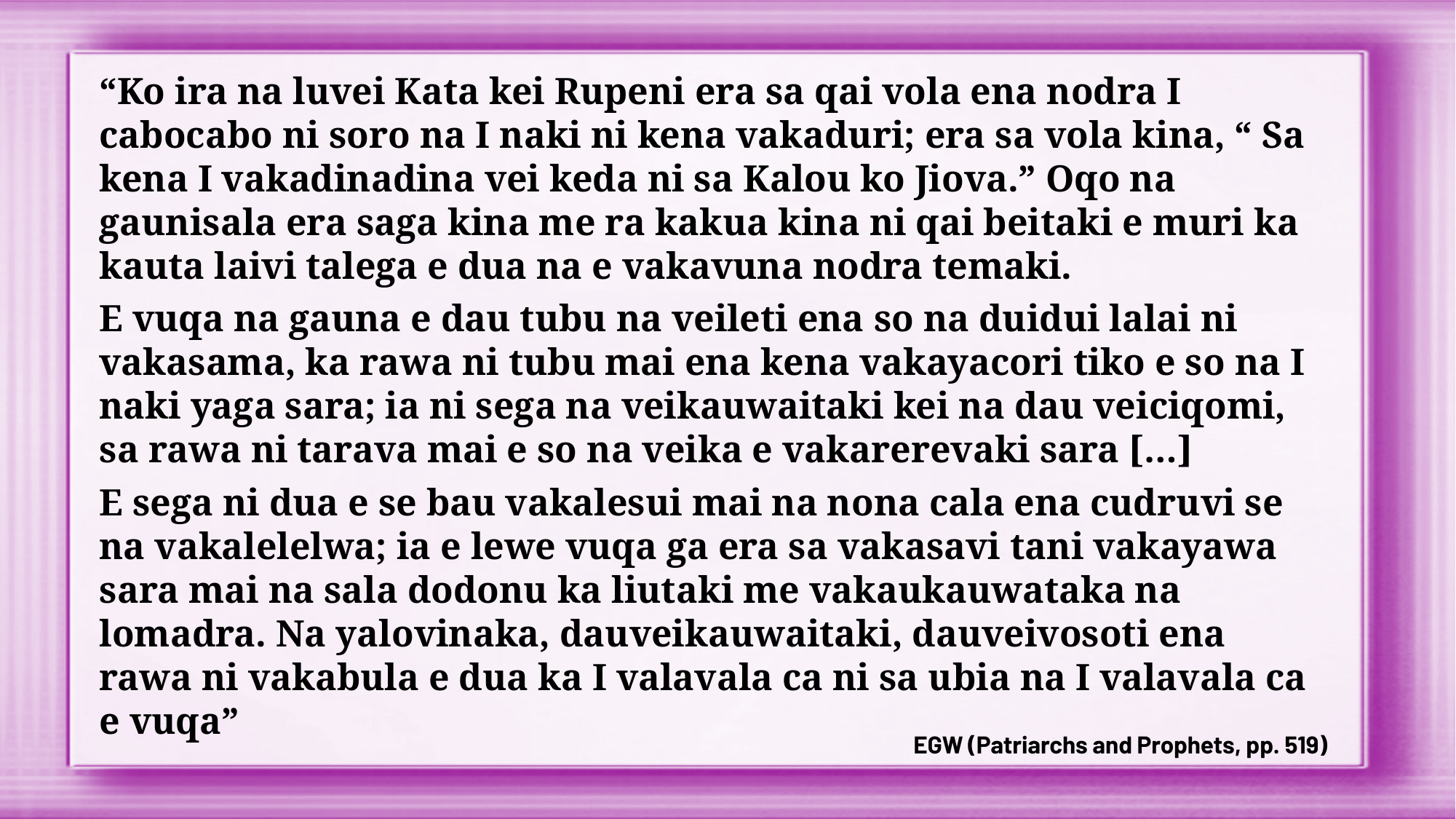

“Ko ira na luvei Kata kei Rupeni era sa qai vola ena nodra I cabocabo ni soro na I naki ni kena vakaduri; era sa vola kina, “ Sa kena I vakadinadina vei keda ni sa Kalou ko Jiova.” Oqo na gaunisala era saga kina me ra kakua kina ni qai beitaki e muri ka kauta laivi talega e dua na e vakavuna nodra temaki.
E vuqa na gauna e dau tubu na veileti ena so na duidui lalai ni vakasama, ka rawa ni tubu mai ena kena vakayacori tiko e so na I naki yaga sara; ia ni sega na veikauwaitaki kei na dau veiciqomi, sa rawa ni tarava mai e so na veika e vakarerevaki sara […]
E sega ni dua e se bau vakalesui mai na nona cala ena cudruvi se na vakalelelwa; ia e lewe vuqa ga era sa vakasavi tani vakayawa sara mai na sala dodonu ka liutaki me vakaukauwataka na lomadra. Na yalovinaka, dauveikauwaitaki, dauveivosoti ena rawa ni vakabula e dua ka I valavala ca ni sa ubia na I valavala ca e vuqa”
EGW (Patriarchs and Prophets, pp. 519)